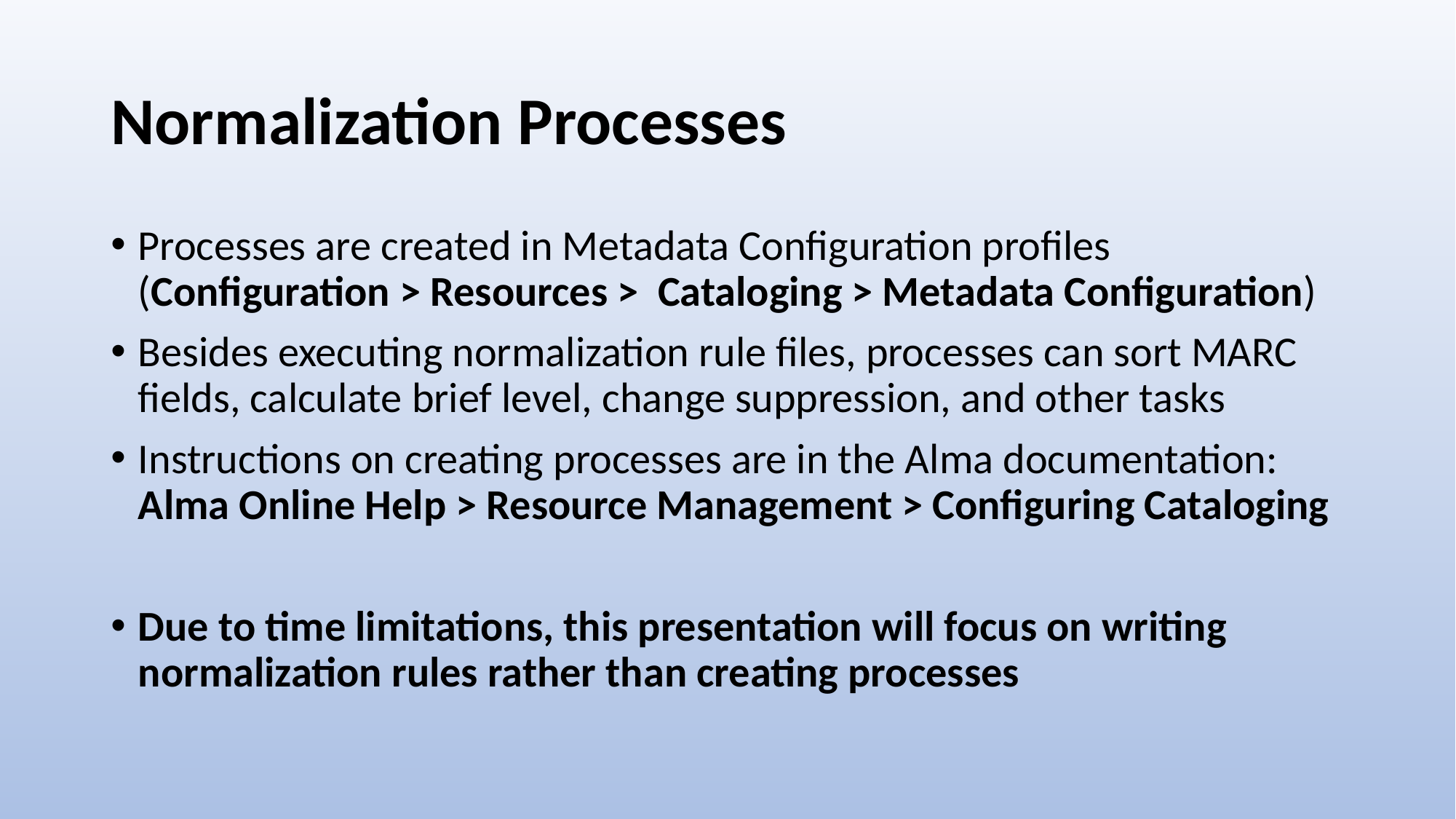

# Normalization Processes
Processes are created in Metadata Configuration profiles (Configuration > Resources >  Cataloging > Metadata Configuration)
Besides executing normalization rule files, processes can sort MARC fields, calculate brief level, change suppression, and other tasks
Instructions on creating processes are in the Alma documentation:  Alma Online Help > Resource Management > Configuring Cataloging

Due to time limitations, this presentation will focus on writing normalization rules rather than creating processes